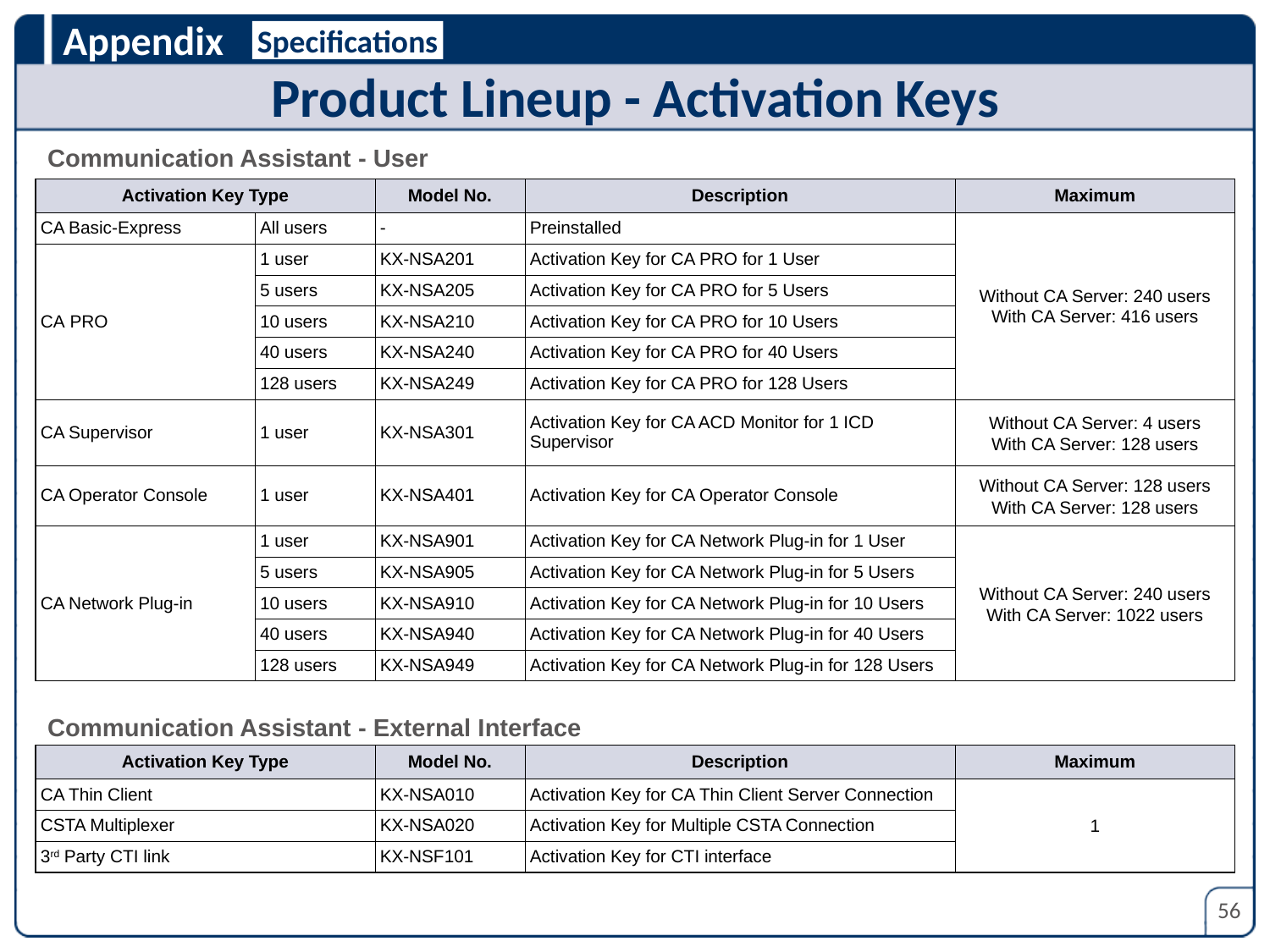

Specifications
Product Lineup - Activation Keys
Communication Assistant - User
| Activation Key Type |  | Model No. | Description | Maximum |
| --- | --- | --- | --- | --- |
| CA Basic-Express | All users | - | Preinstalled | Without CA Server: 240 users With CA Server: 416 users |
| CA PRO | 1 user | KX-NSA201 | Activation Key for CA PRO for 1 User |  |
|  | 5 users | KX-NSA205 | Activation Key for CA PRO for 5 Users |  |
|  | 10 users | KX-NSA210 | Activation Key for CA PRO for 10 Users |  |
|  | 40 users | KX-NSA240 | Activation Key for CA PRO for 40 Users |  |
|  | 128 users | KX-NSA249 | Activation Key for CA PRO for 128 Users |  |
| CA Supervisor | 1 user | KX-NSA301 | Activation Key for CA ACD Monitor for 1 ICD Supervisor | Without CA Server: 4 users With CA Server: 128 users |
| CA Operator Console | 1 user | KX-NSA401 | Activation Key for CA Operator Console | Without CA Server: 128 users With CA Server: 128 users |
| CA Network Plug-in | 1 user | KX-NSA901 | Activation Key for CA Network Plug-in for 1 User | Without CA Server: 240 users With CA Server: 1022 users |
|  | 5 users | KX-NSA905 | Activation Key for CA Network Plug-in for 5 Users |  |
|  | 10 users | KX-NSA910 | Activation Key for CA Network Plug-in for 10 Users |  |
|  | 40 users | KX-NSA940 | Activation Key for CA Network Plug-in for 40 Users |  |
|  | 128 users | KX-NSA949 | Activation Key for CA Network Plug-in for 128 Users |  |
Communication Assistant - External Interface
| Activation Key Type | Model No. | Description | Maximum |
| --- | --- | --- | --- |
| CA Thin Client | KX-NSA010 | Activation Key for CA Thin Client Server Connection | 1 |
| CSTA Multiplexer | KX-NSA020 | Activation Key for Multiple CSTA Connection |  |
| 3rd Party CTI link | KX-NSF101 | Activation Key for CTI interface |  |
56